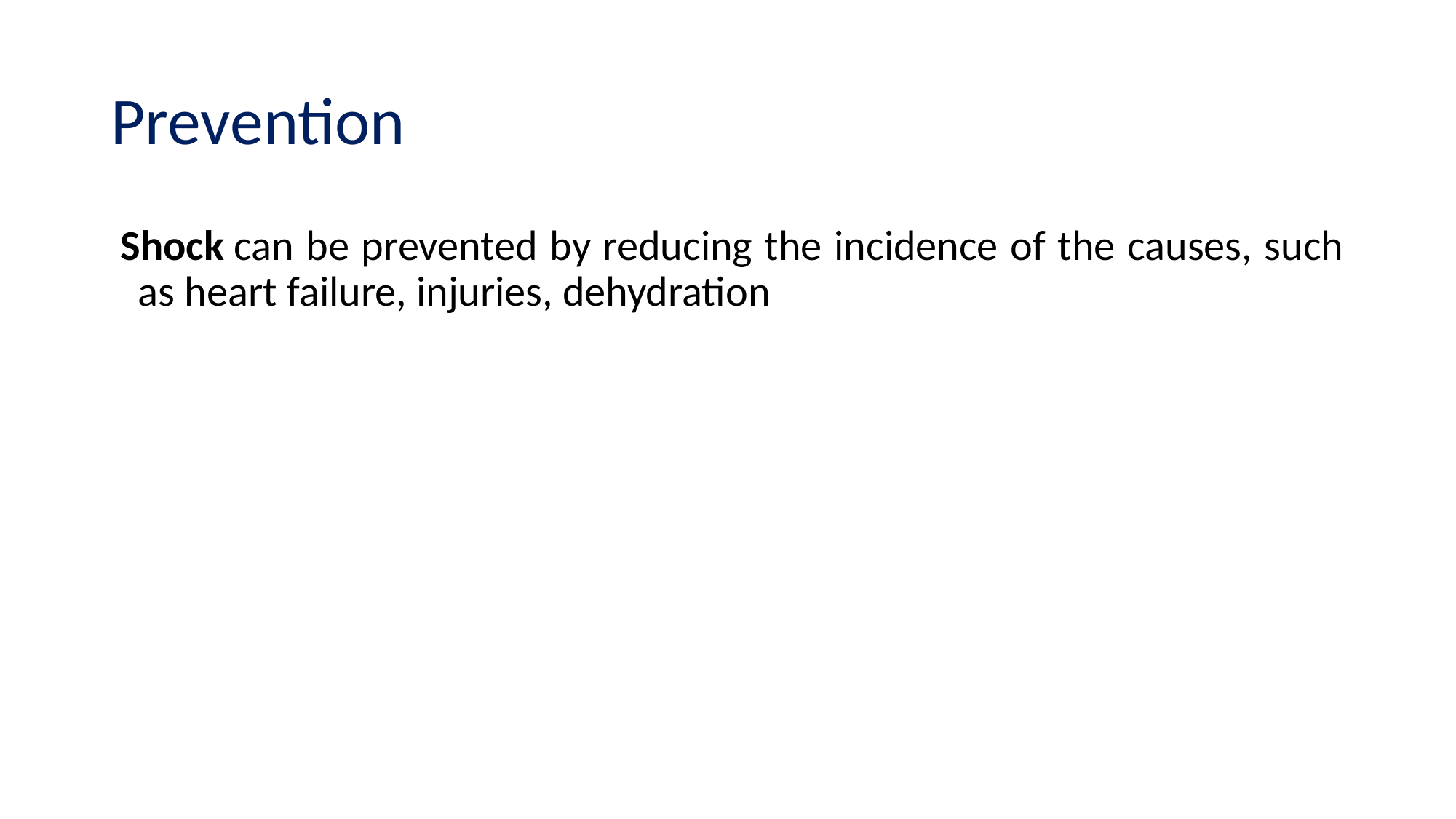

# Prevention
 Shock can be prevented by reducing the incidence of the causes, such as heart failure, injuries, dehydration